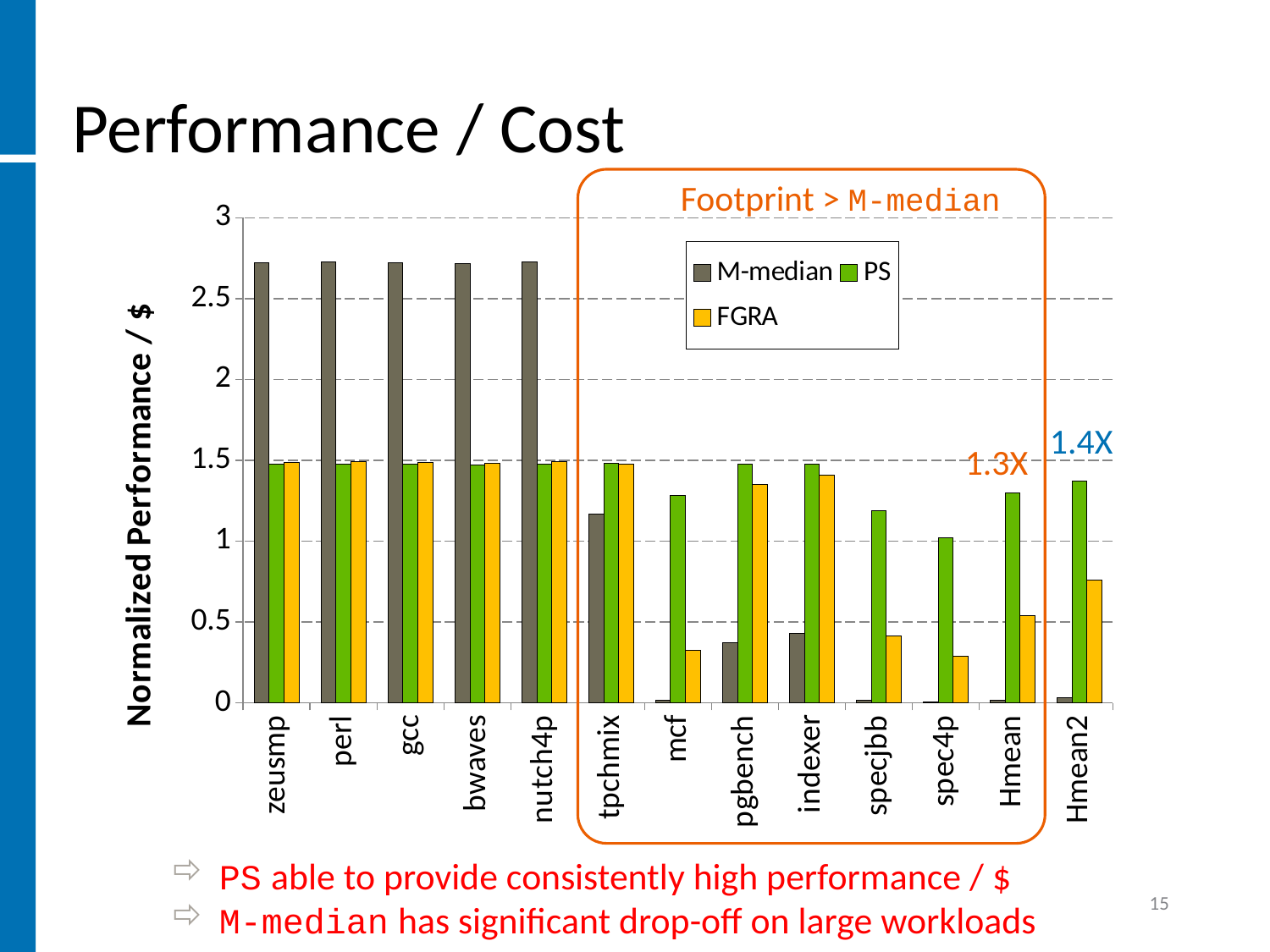

# Performance / Cost

Footprint > M-median

### Chart

| Category | M-median | PS | FGRA |
|---|---|---|---|
| zeusmp | 2.7226014264897587 | 1.4747424393486221 | 1.4863545845403423 |
| perl | 2.728041189579651 | 1.477688977688978 | 1.4893243239699903 |
| gcc | 2.7226014264897587 | 1.4747424393486221 | 1.4863545845403423 |
| bwaves | 2.7144823367487367 | 1.4703445990722332 | 1.4819221156003588 |
| nutch4p | 2.728041189579651 | 1.477688977688978 | 1.4893243239699903 |
| tpchmix | 1.1694943172459196 | 1.4791666666666659 | 1.476053117122736 |
| mcf | 0.01627938543714965 | 1.2851143932812048 | 0.32458385549618185 |
| pgbench | 0.3728012601732745 | 1.4747424393486221 | 1.3503746814256912 |
| indexer | 0.42849038612415424 | 1.4762142381902859 | 1.4064279700886444 |
| specjbb | 0.015789265345498047 | 1.188085676037484 | 0.4112589374604038 |
| spec4p | 0.0048187040645157955 | 1.0222299009444809 | 0.2868052420727132 |
| Hmean | 0.017743213220942987 | 1.295998831775702 | 0.5391731096904026 |
| Hmean2 | 0.03235355232890895 | 1.37167706401394 | 0.7590700856893918 |
1.4X
1.3X
PS able to provide consistently high performance / $
M-median has significant drop-off on large workloads
Baseline: M-max local + disk
15